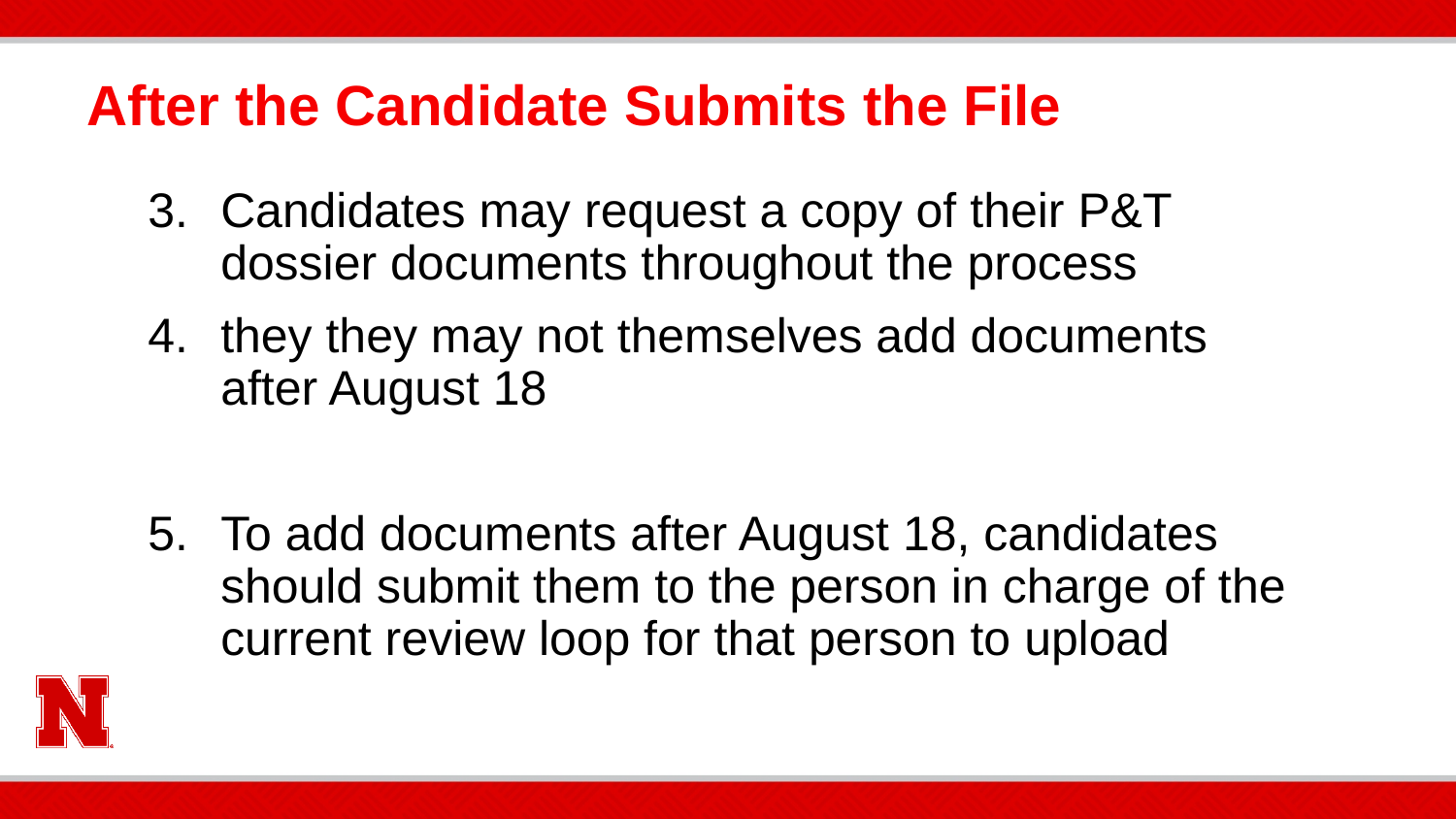

After the Candidate Submits the File
Candidates may request a copy of their P&T dossier documents throughout the process
they they may not themselves add documents after August 18

To add documents after August 18, candidates should submit them to the person in charge of the current review loop for that person to upload